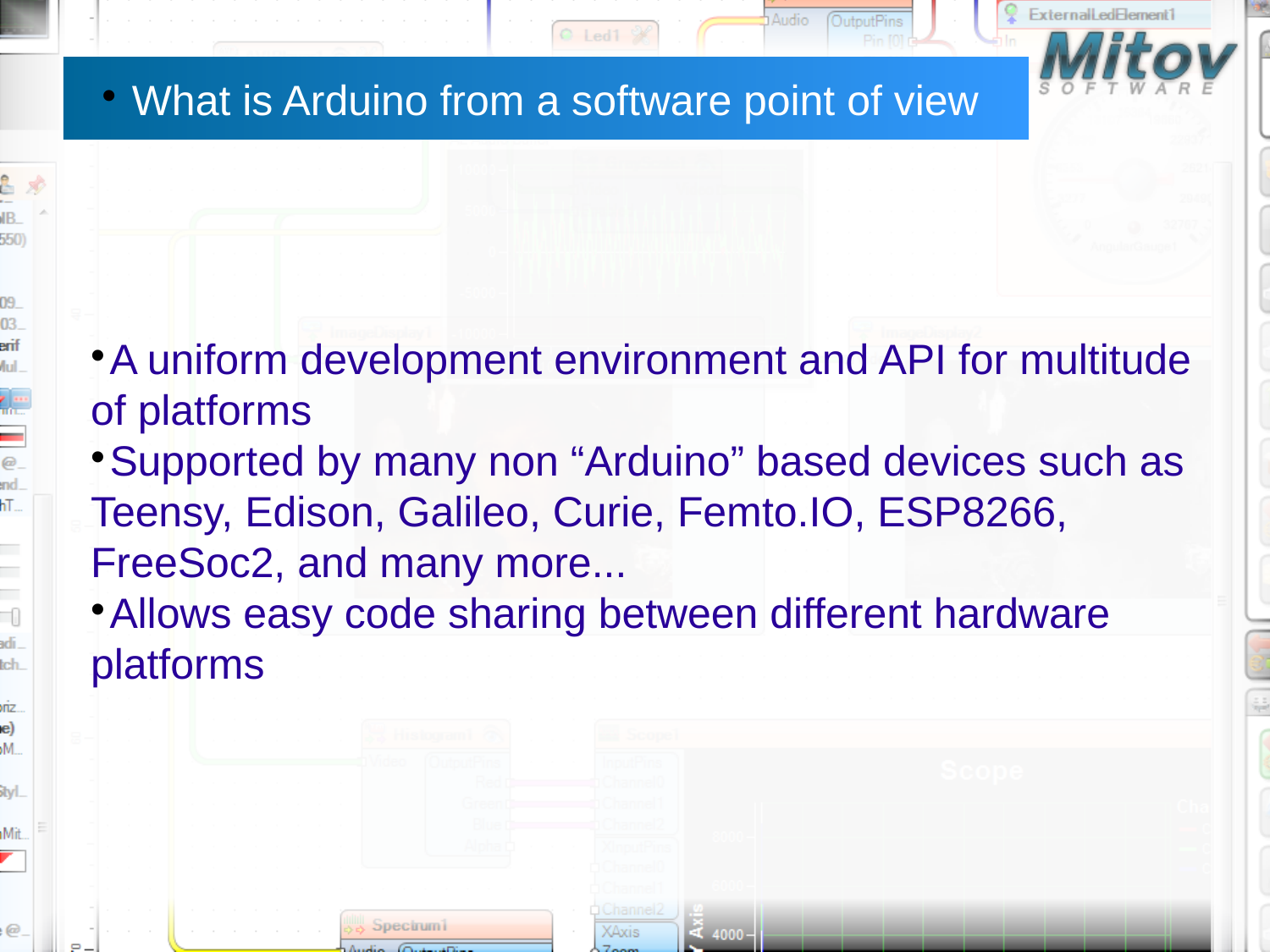

What is Arduino from a software point of view
A uniform development environment and API for multitude of platforms
Supported by many non “Arduino” based devices such as Teensy, Edison, Galileo, Curie, Femto.IO, ESP8266, FreeSoc2, and many more...
Allows easy code sharing between different hardware platforms